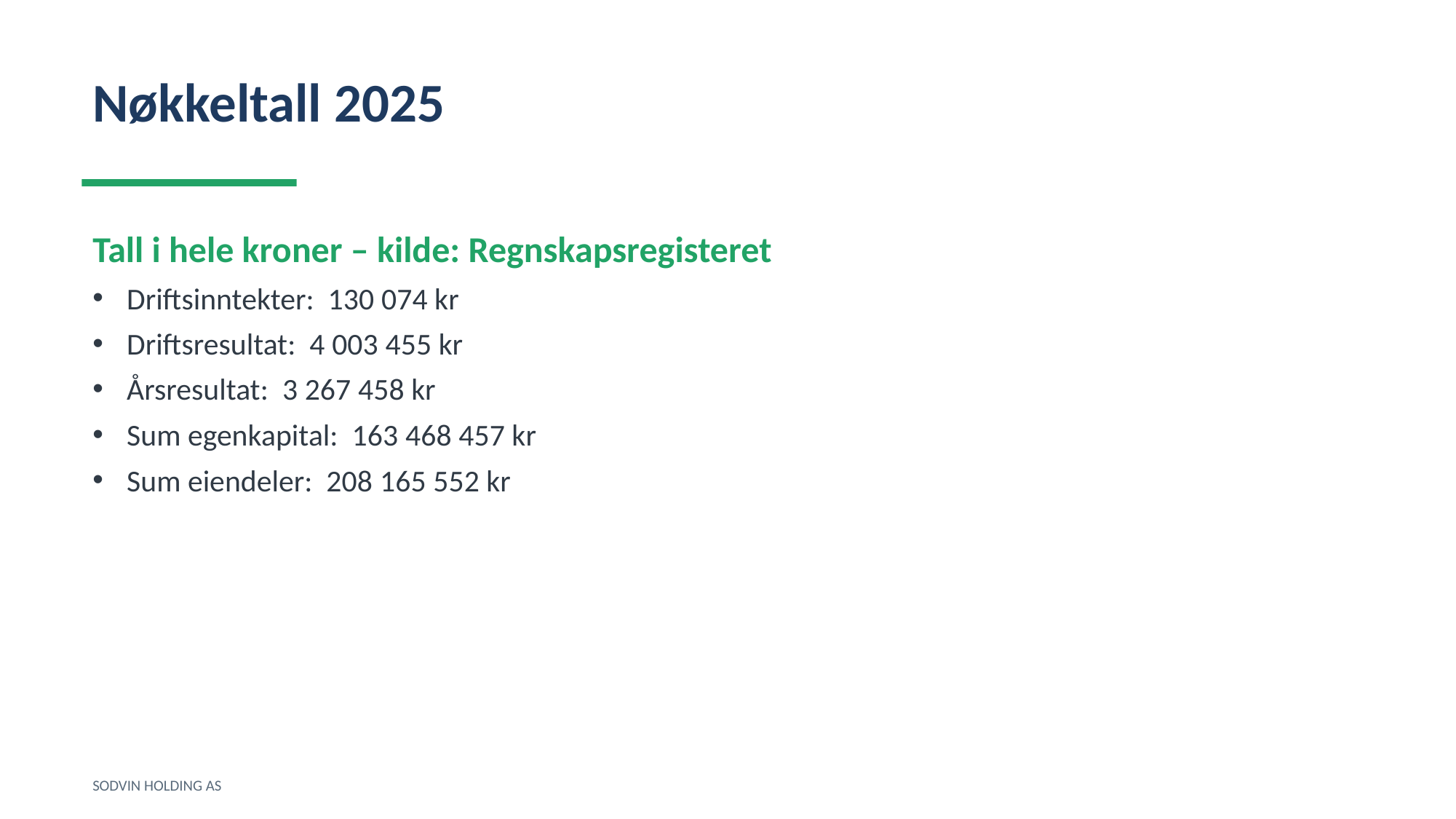

Nøkkeltall 2025

Tall i hele kroner – kilde: Regnskapsregisteret
Driftsinntekter:  130 074 kr
Driftsresultat:  4 003 455 kr
Årsresultat:  3 267 458 kr
Sum egenkapital:  163 468 457 kr
Sum eiendeler:  208 165 552 kr
SODVIN HOLDING AS